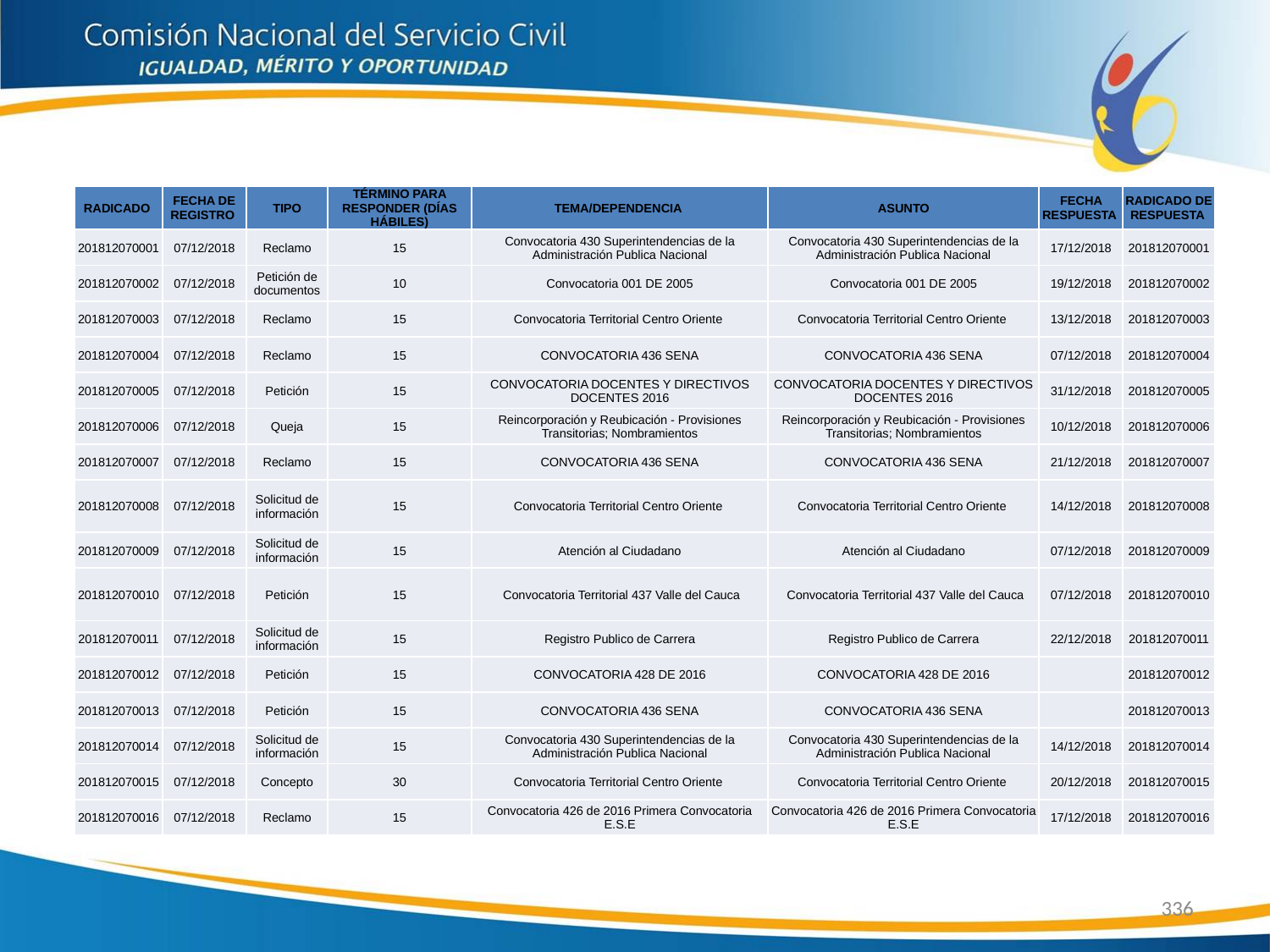

| RADICADO | FECHA DE REGISTRO | TIPO | TÉRMINO PARA RESPONDER (DÍAS HÁBILES) | TEMA/DEPENDENCIA | ASUNTO | FECHA RESPUESTA | RADICADO DE RESPUESTA |
| --- | --- | --- | --- | --- | --- | --- | --- |
| 201812070001 | 07/12/2018 | Reclamo | 15 | Convocatoria 430 Superintendencias de la Administración Publica Nacional | Convocatoria 430 Superintendencias de la Administración Publica Nacional | 17/12/2018 | 201812070001 |
| 201812070002 | 07/12/2018 | Petición de documentos | 10 | Convocatoria 001 DE 2005 | Convocatoria 001 DE 2005 | 19/12/2018 | 201812070002 |
| 201812070003 | 07/12/2018 | Reclamo | 15 | Convocatoria Territorial Centro Oriente | Convocatoria Territorial Centro Oriente | 13/12/2018 | 201812070003 |
| 201812070004 | 07/12/2018 | Reclamo | 15 | CONVOCATORIA 436 SENA | CONVOCATORIA 436 SENA | 07/12/2018 | 201812070004 |
| 201812070005 | 07/12/2018 | Petición | 15 | CONVOCATORIA DOCENTES Y DIRECTIVOS DOCENTES 2016 | CONVOCATORIA DOCENTES Y DIRECTIVOS DOCENTES 2016 | 31/12/2018 | 201812070005 |
| 201812070006 | 07/12/2018 | Queja | 15 | Reincorporación y Reubicación - Provisiones Transitorias; Nombramientos | Reincorporación y Reubicación - Provisiones Transitorias; Nombramientos | 10/12/2018 | 201812070006 |
| 201812070007 | 07/12/2018 | Reclamo | 15 | CONVOCATORIA 436 SENA | CONVOCATORIA 436 SENA | 21/12/2018 | 201812070007 |
| 201812070008 | 07/12/2018 | Solicitud de información | 15 | Convocatoria Territorial Centro Oriente | Convocatoria Territorial Centro Oriente | 14/12/2018 | 201812070008 |
| 201812070009 | 07/12/2018 | Solicitud de información | 15 | Atención al Ciudadano | Atención al Ciudadano | 07/12/2018 | 201812070009 |
| 201812070010 | 07/12/2018 | Petición | 15 | Convocatoria Territorial 437 Valle del Cauca | Convocatoria Territorial 437 Valle del Cauca | 07/12/2018 | 201812070010 |
| 201812070011 | 07/12/2018 | Solicitud de información | 15 | Registro Publico de Carrera | Registro Publico de Carrera | 22/12/2018 | 201812070011 |
| 201812070012 | 07/12/2018 | Petición | 15 | CONVOCATORIA 428 DE 2016 | CONVOCATORIA 428 DE 2016 |  | 201812070012 |
| 201812070013 | 07/12/2018 | Petición | 15 | CONVOCATORIA 436 SENA | CONVOCATORIA 436 SENA |  | 201812070013 |
| 201812070014 | 07/12/2018 | Solicitud de información | 15 | Convocatoria 430 Superintendencias de la Administración Publica Nacional | Convocatoria 430 Superintendencias de la Administración Publica Nacional | 14/12/2018 | 201812070014 |
| 201812070015 | 07/12/2018 | Concepto | 30 | Convocatoria Territorial Centro Oriente | Convocatoria Territorial Centro Oriente | 20/12/2018 | 201812070015 |
| 201812070016 | 07/12/2018 | Reclamo | 15 | Convocatoria 426 de 2016 Primera Convocatoria E.S.E | Convocatoria 426 de 2016 Primera Convocatoria E.S.E | 17/12/2018 | 201812070016 |
336